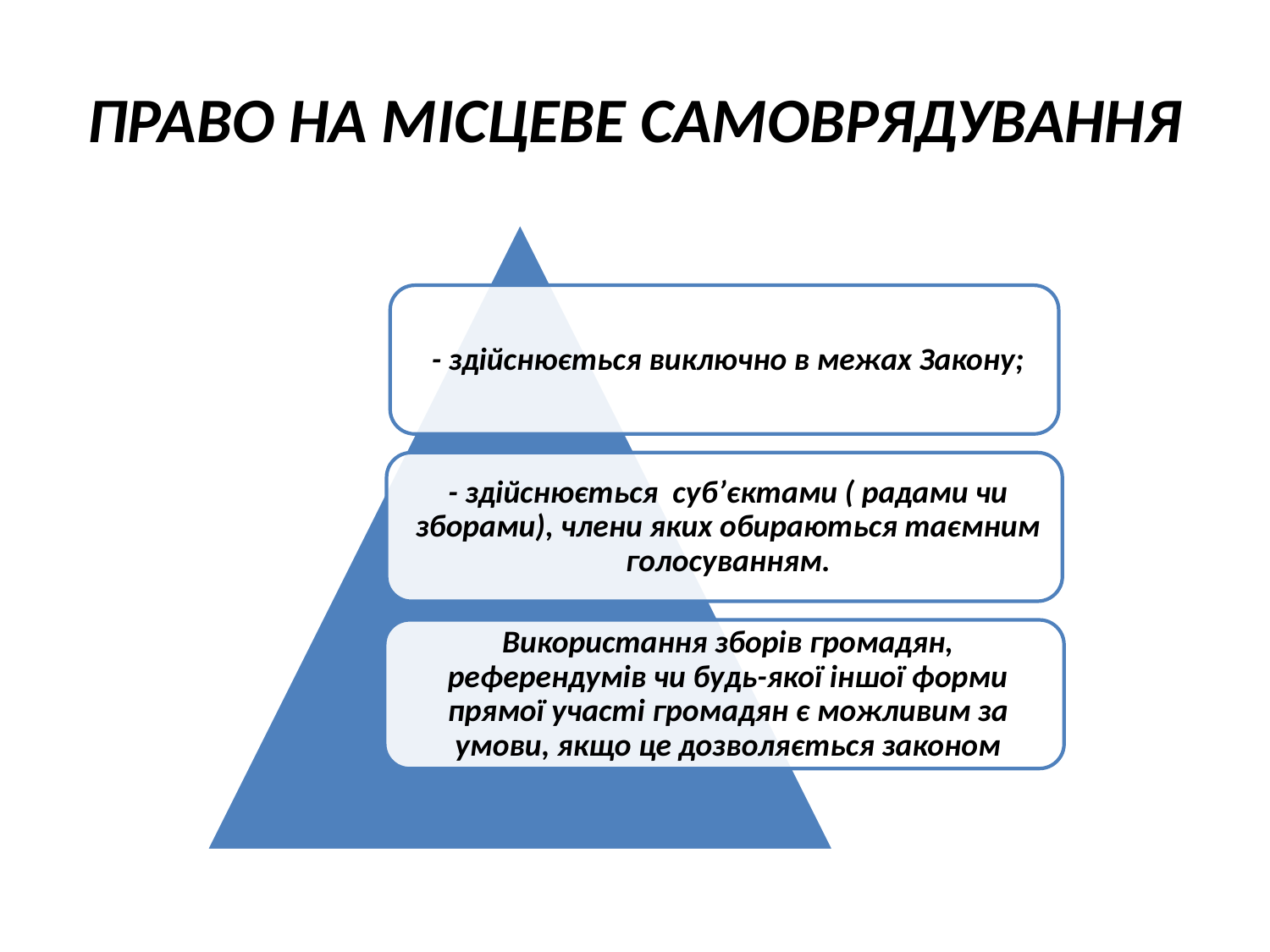

# ПРАВО НА МІСЦЕВЕ САМОВРЯДУВАННЯ
- здійснюється виключно в межах Закону;
- здійснюється  суб’єктами ( радами чи зборами), члени яких обираються таємним голосуванням.
Використання зборів громадян, референдумів чи будь-якої іншої форми прямої участі громадян є можливим за умови, якщо це дозволяється законом